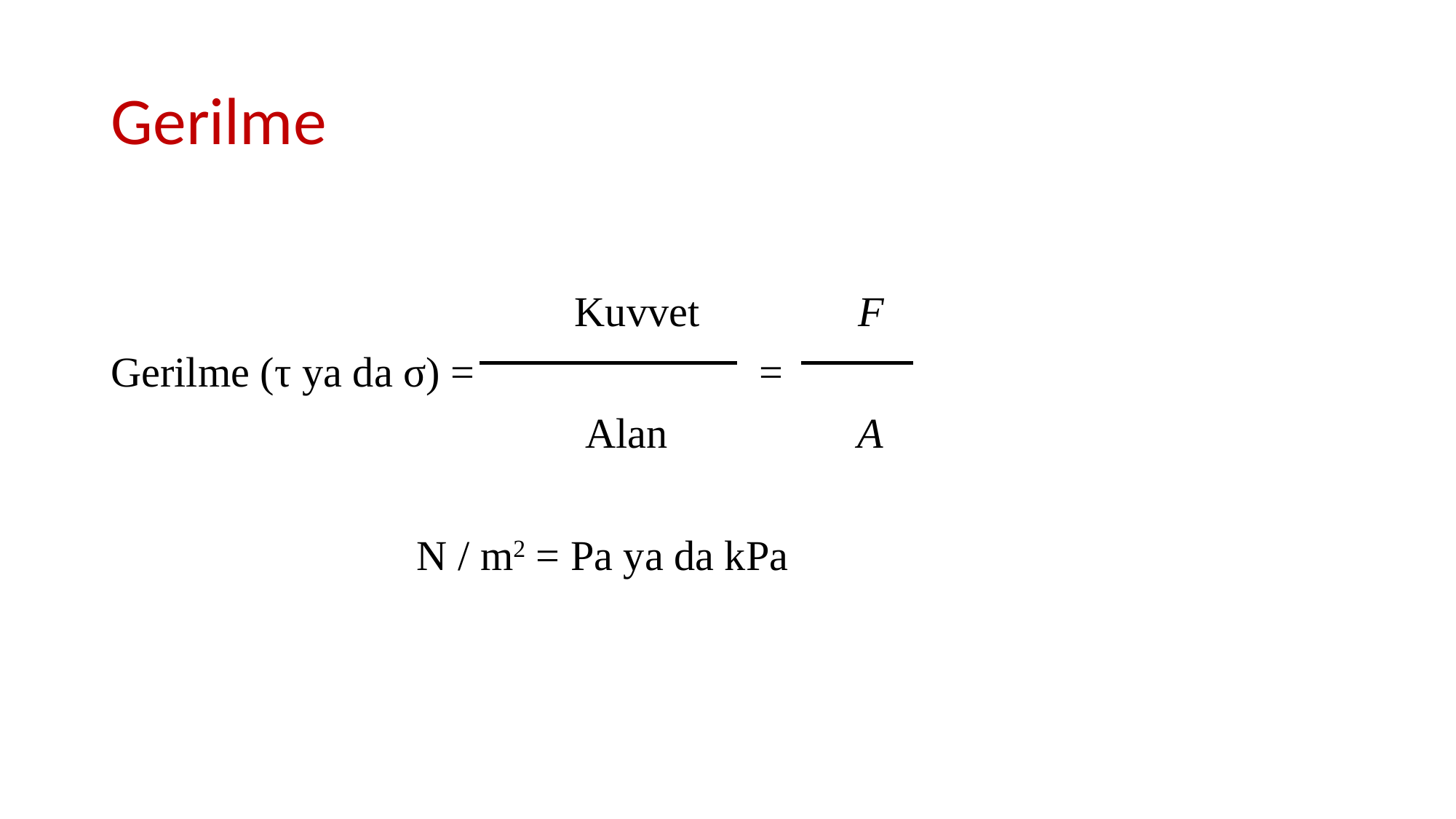

# Gerilme

					Kuvvet               F
Gerilme (τ ya da σ) =                           =
					 Alan                  A

                             N / m2 = Pa ya da kPa